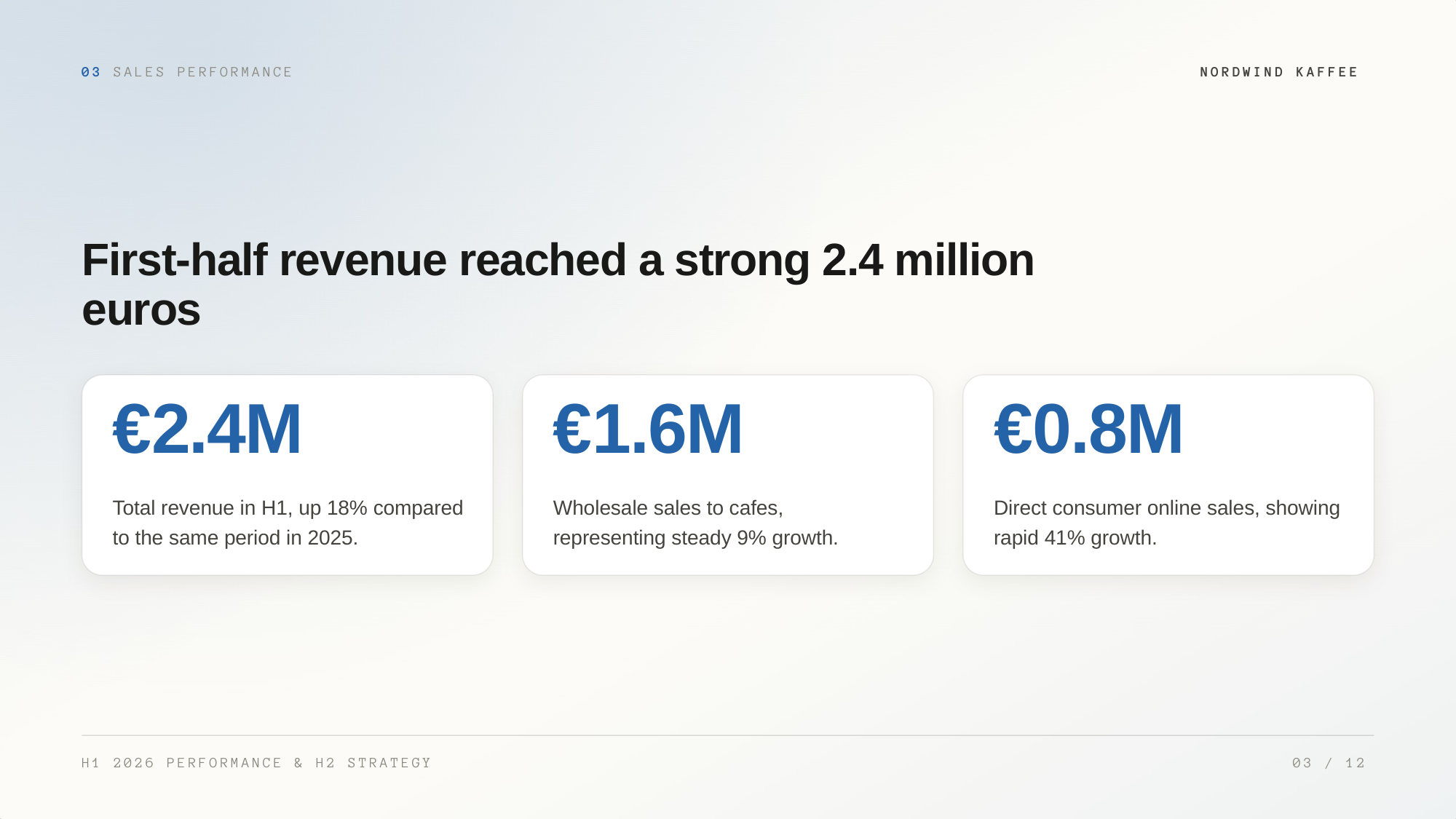

03 SALES PERFORMANCE
NORDWIND KAFFEE
First-half revenue reached a strong 2.4 million
euros

€2.4M
€1.6M
€0.8M
Total revenue in H1, up 18% compared
to the same period in 2025.
Wholesale sales to cafes,
representing steady 9% growth.
Direct consumer online sales, showing
rapid 41% growth.

H1 2026 PERFORMANCE & H2 STRATEGY
03 / 12